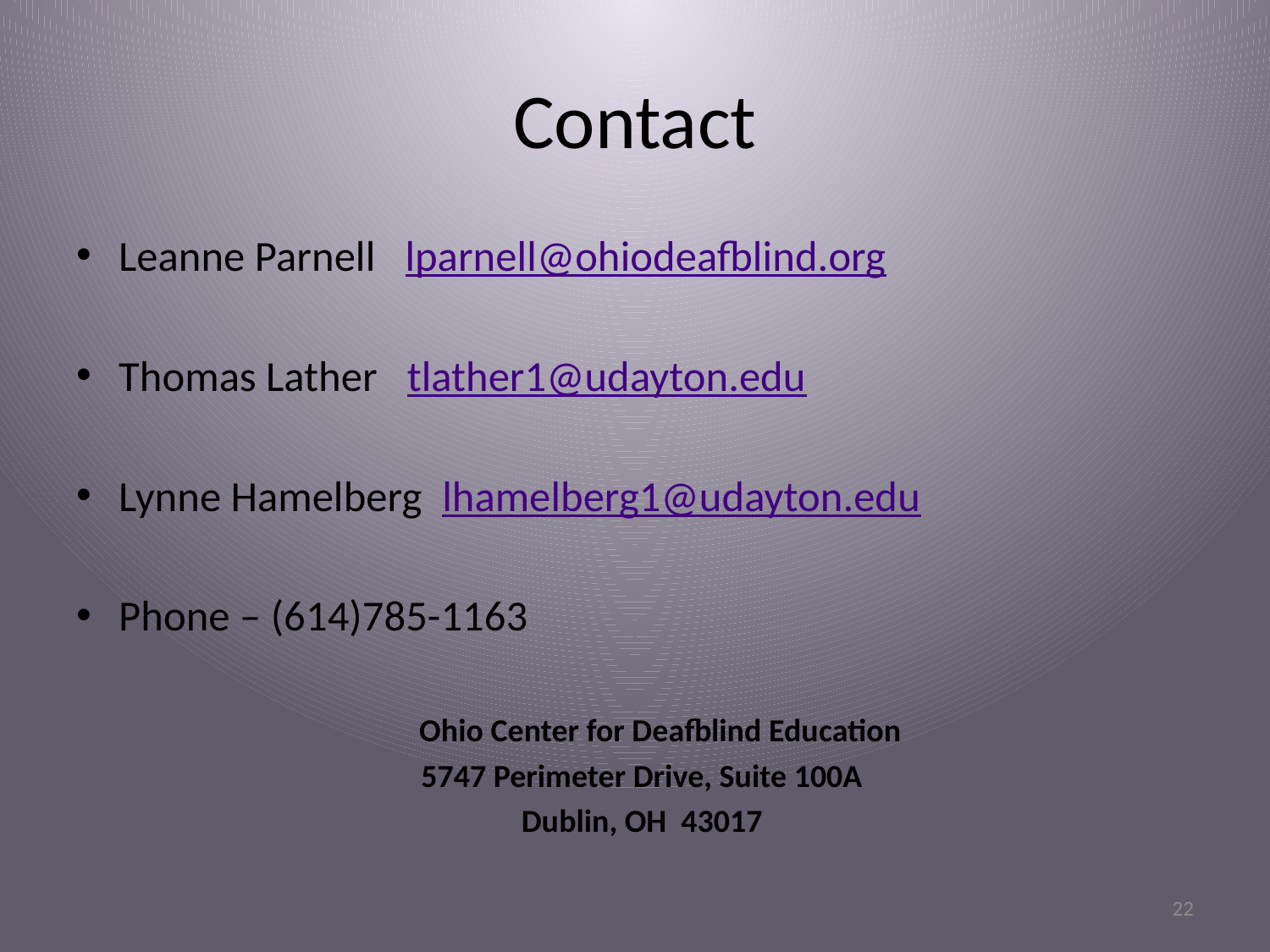

# Contact
Leanne Parnell   lparnell@ohiodeafblind.org

Thomas Lather   tlather1@udayton.edu

Lynne Hamelberg  lhamelberg1@udayton.edu

Phone – (614)785-1163

Ohio Center for Deafblind Education
5747 Perimeter Drive, Suite 100A
Dublin, OH  43017
22